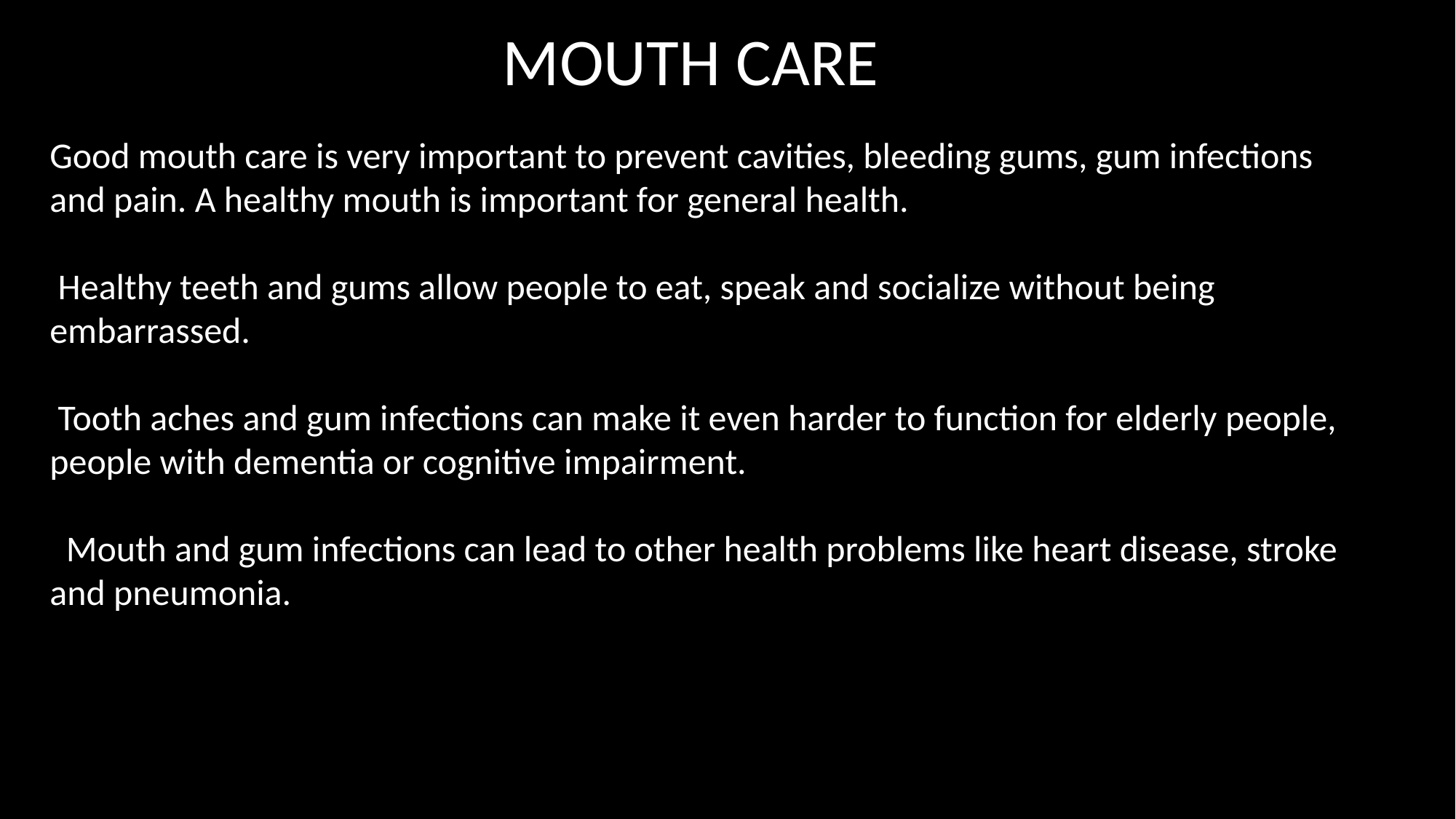

MOUTH CARE

Good mouth care is very important to prevent cavities, bleeding gums, gum infections and pain. A healthy mouth is important for general health.

 Healthy teeth and gums allow people to eat, speak and socialize without being embarrassed.

 Tooth aches and gum infections can make it even harder to function for elderly people, people with dementia or cognitive impairment.

  Mouth and gum infections can lead to other health problems like heart disease, stroke and pneumonia.